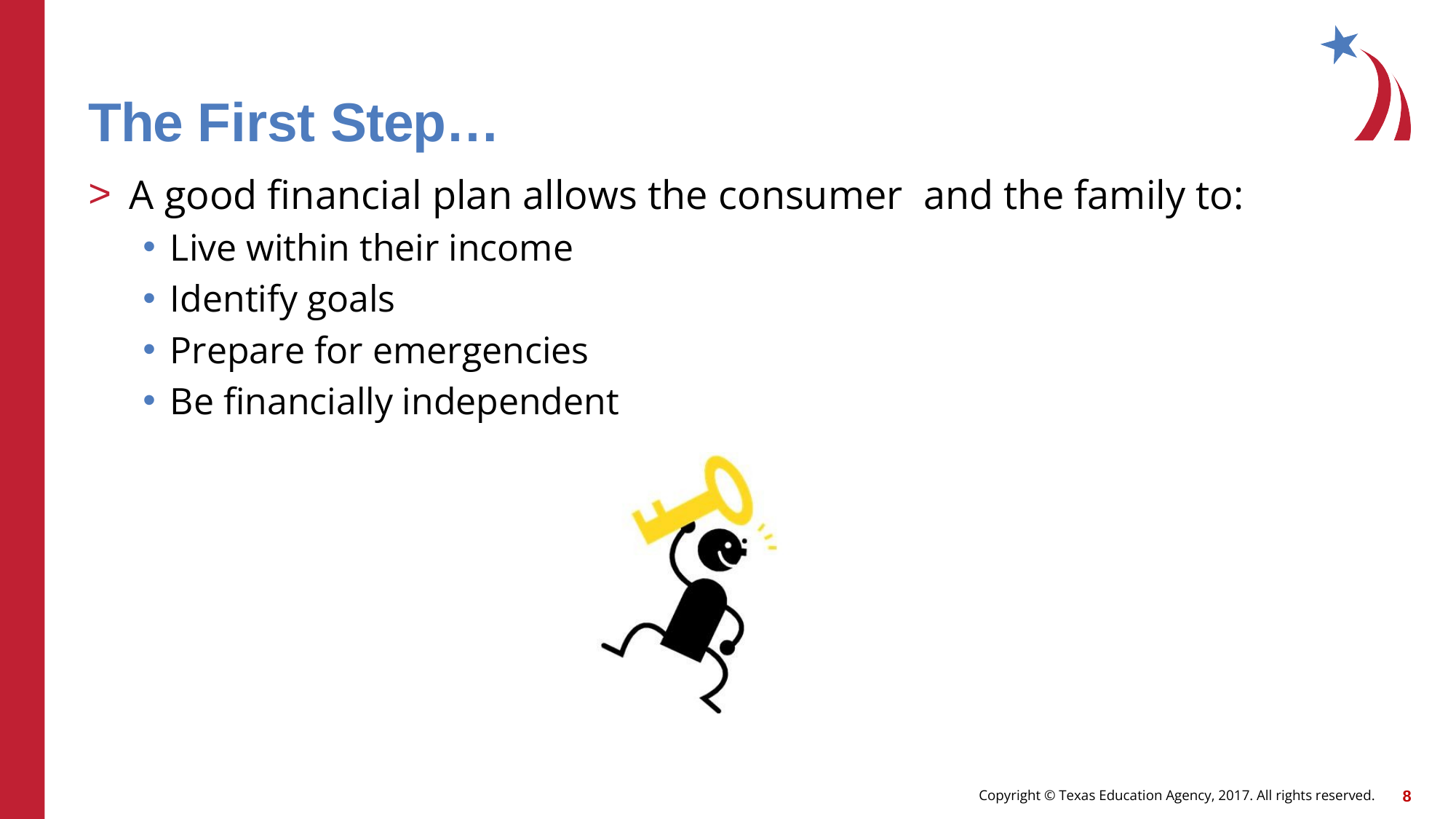

# The First Step…
A good financial plan allows the consumer  and the family to:
Live within their income
Identify goals
Prepare for emergencies
Be financially independent